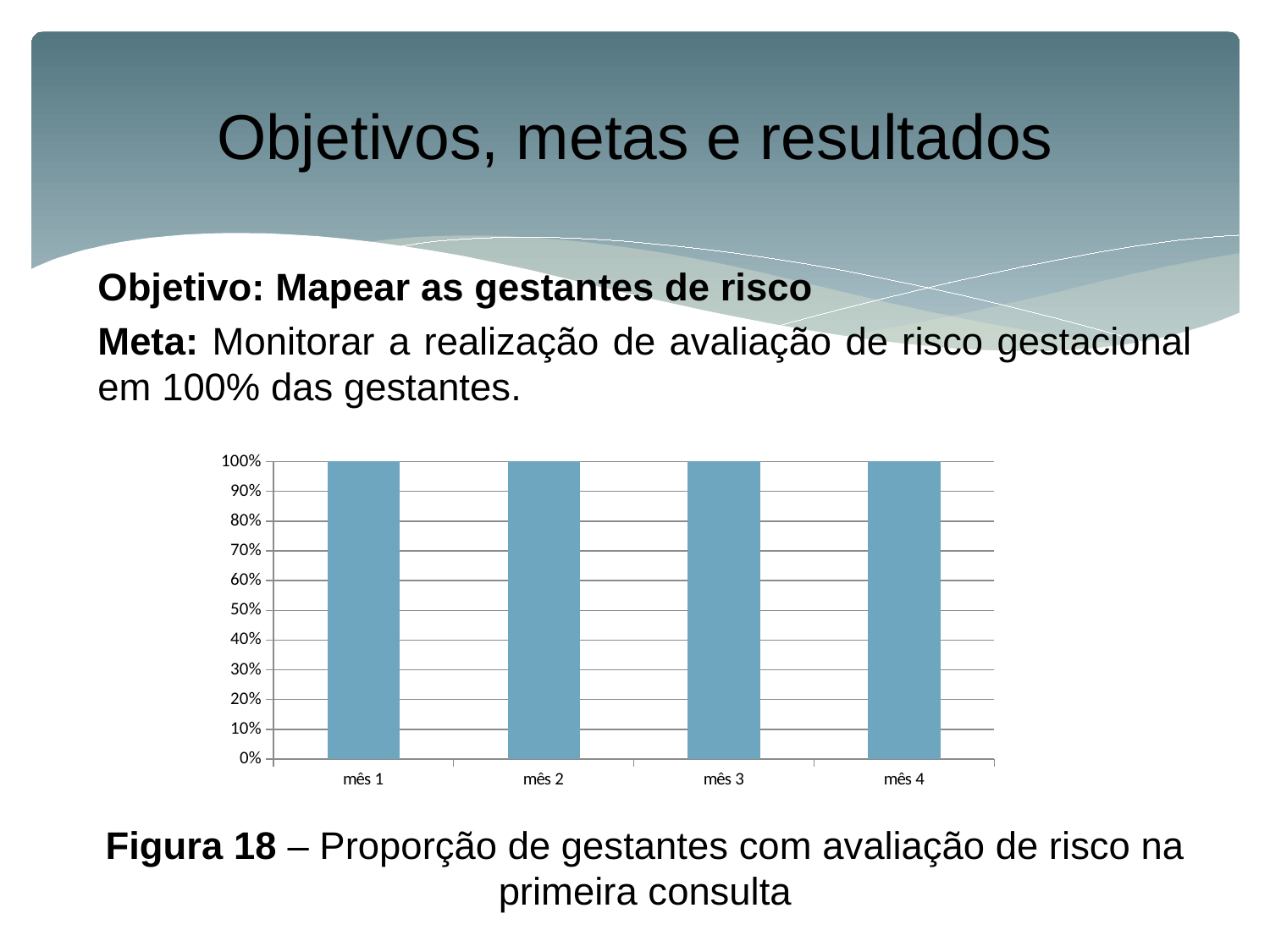

# Objetivos, metas e resultados
Objetivo: Mapear as gestantes de risco
Meta: Monitorar a realização de avaliação de risco gestacional em 100% das gestantes.

Figura 18 – Proporção de gestantes com avaliação de risco na primeira consulta

### Chart

| Category | Série 1 |
|---|---|
| mês 1 | 1.0 |
| mês 2 | 1.0 |
| mês 3 | 1.0 |
| mês 4 | 1.0 |